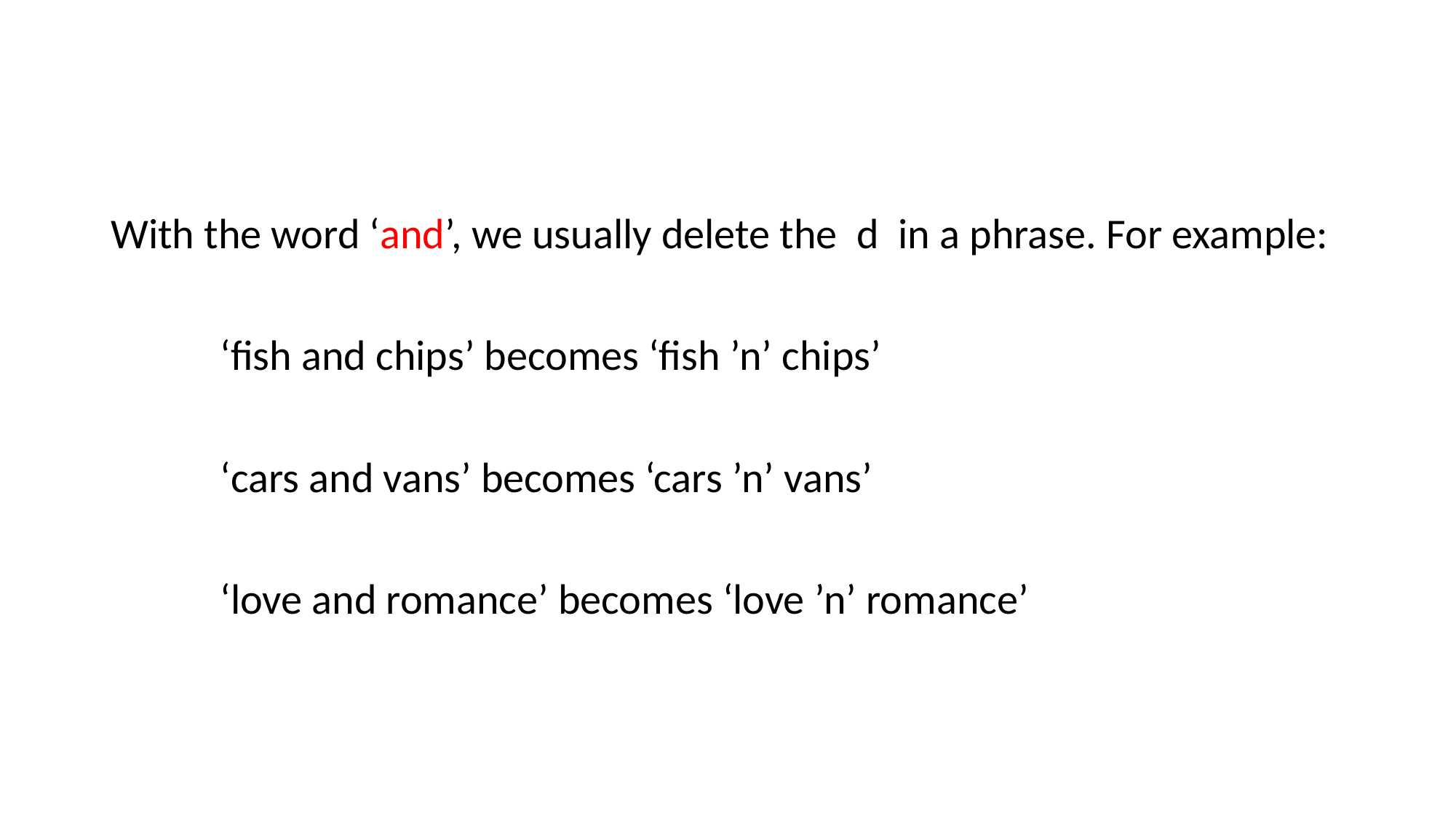

With the word ‘and’, we usually delete the  d  in a phrase. For example:

	‘fish and chips’ becomes ‘fish ’n’ chips’

	‘cars and vans’ becomes ‘cars ’n’ vans’

	‘love and romance’ becomes ‘love ’n’ romance’